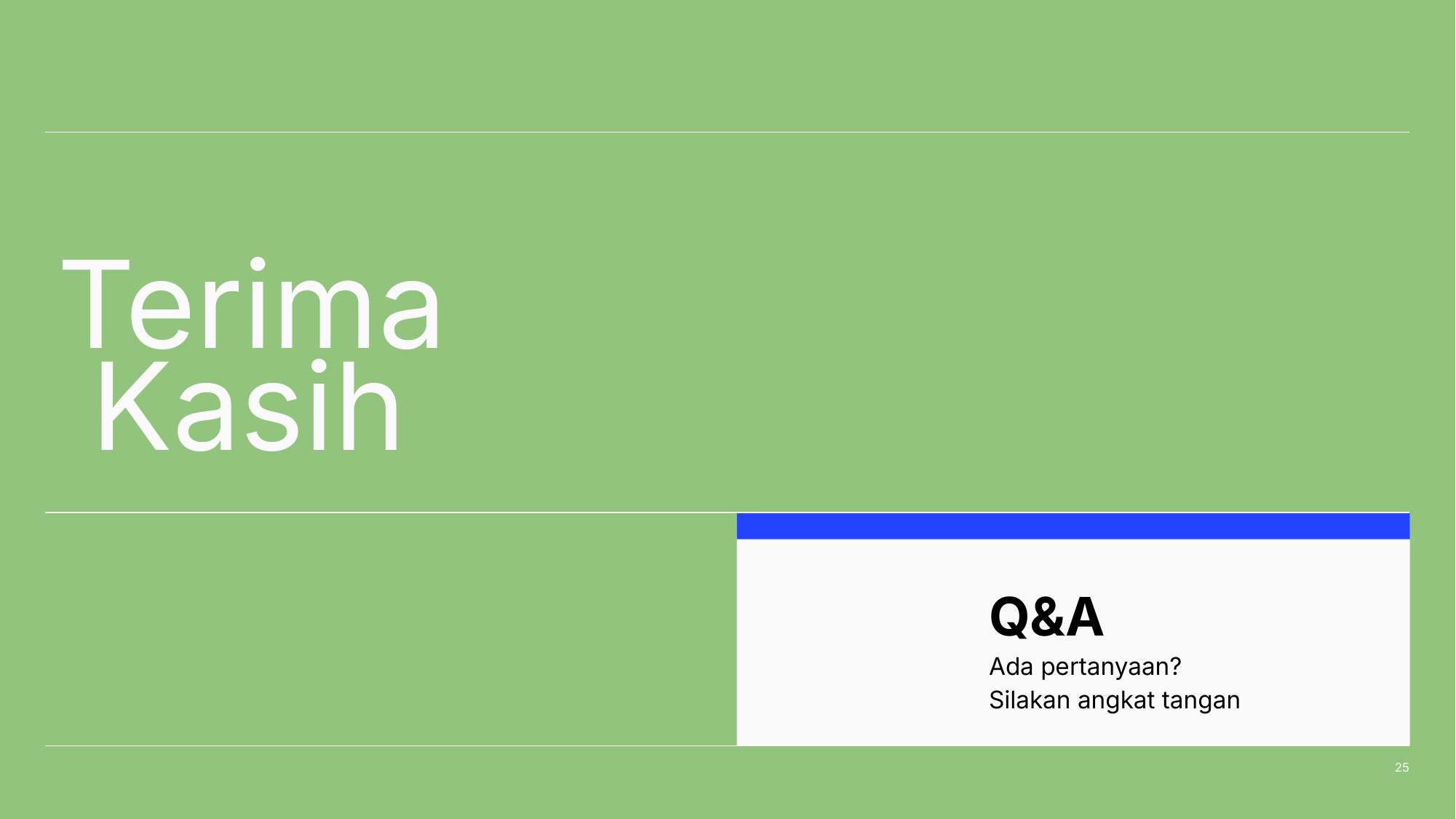

# Terima
 Kasih

Q&A
Ada pertanyaan?
Silakan angkat tangan

25